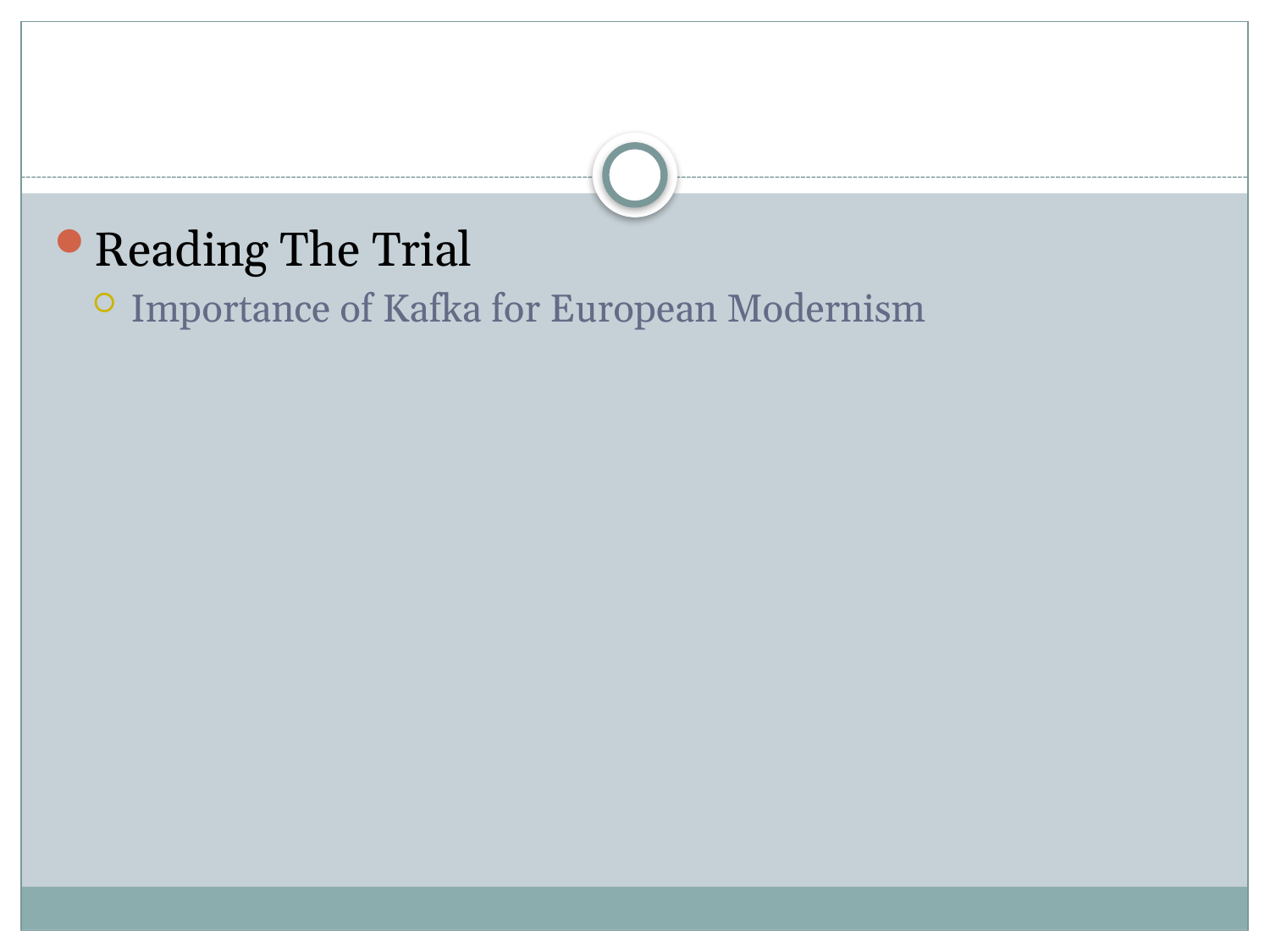

#
Reading The Trial
Importance of Kafka for European Modernism